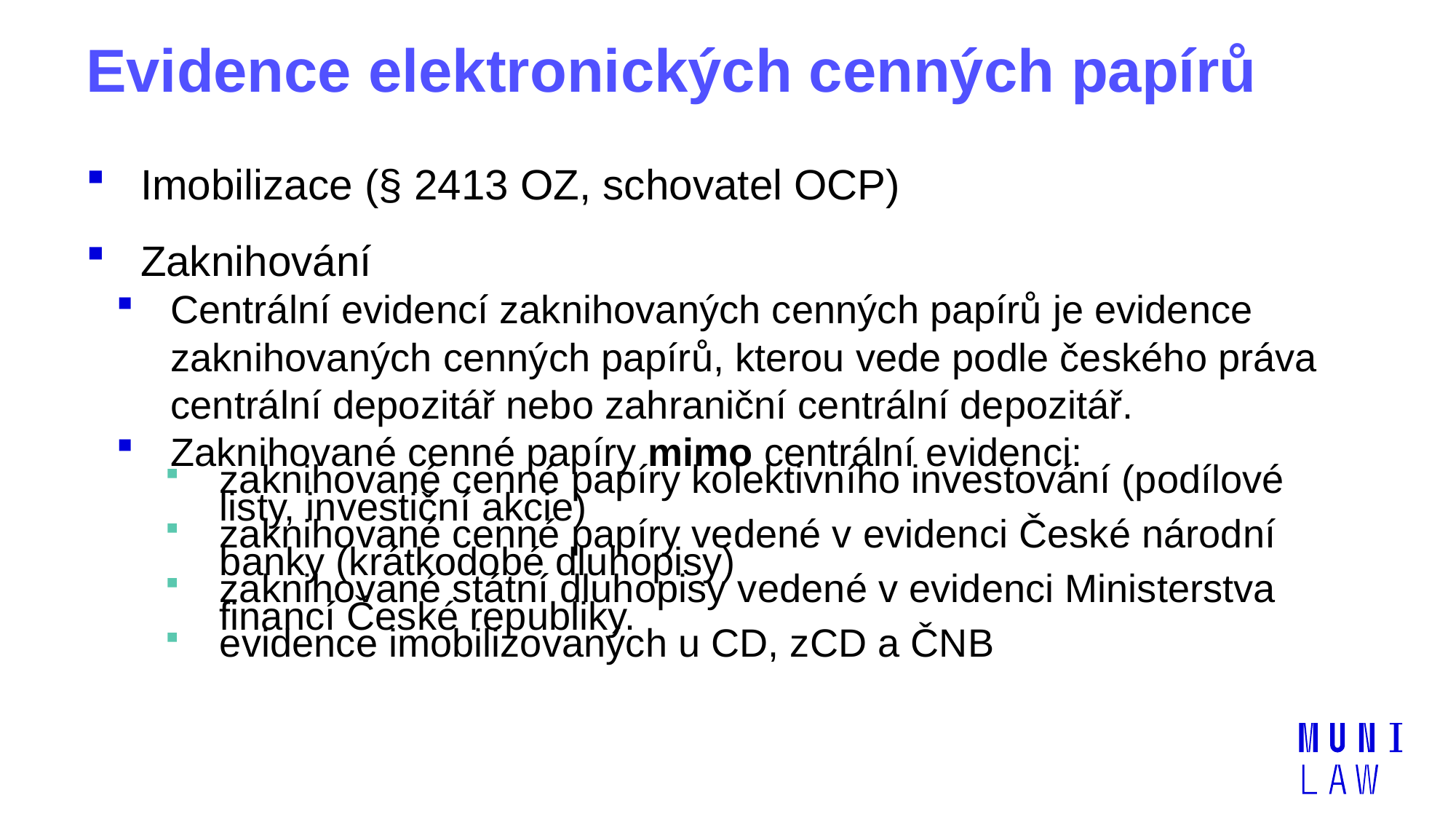

# Evidence elektronických cenných papírů
Imobilizace (§ 2413 OZ, schovatel OCP)
Zaknihování
Centrální evidencí zaknihovaných cenných papírů je evidence zaknihovaných cenných papírů, kterou vede podle českého práva centrální depozitář nebo zahraniční centrální depozitář.
Zaknihované cenné papíry mimo centrální evidenci:
zaknihované cenné papíry kolektivního investování (podílové listy, investiční akcie)
zaknihované cenné papíry vedené v evidenci České národní banky (krátkodobé dluhopisy)
zaknihované státní dluhopisy vedené v evidenci Ministerstva financí České republiky.
evidence imobilizovaných u CD, zCD a ČNB